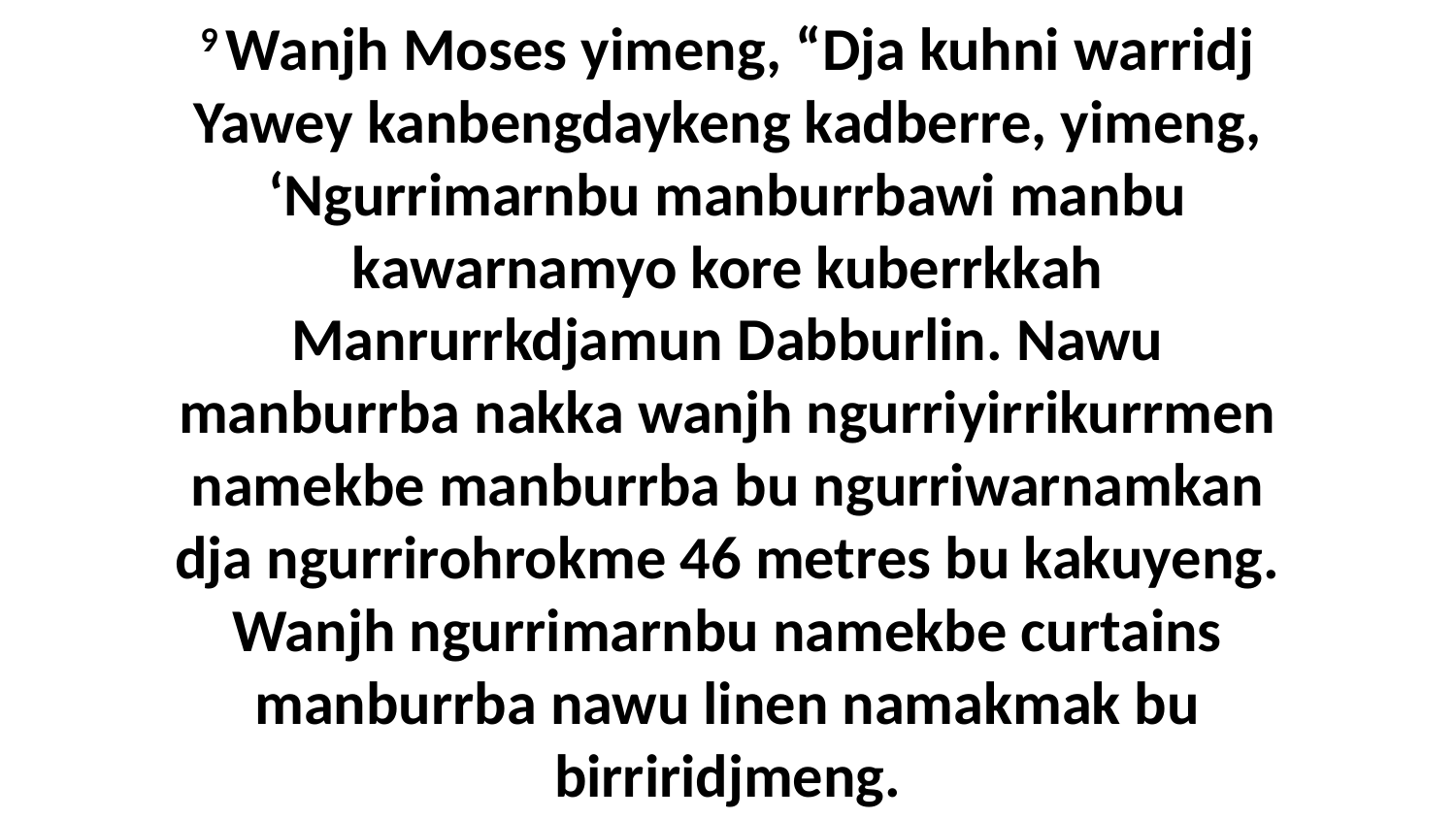

9 Wanjh Moses yimeng, “Dja kuhni warridj Yawey kanbengdaykeng kadberre, yimeng, ‘Ngurrimarnbu manburrbawi manbu kawarnamyo kore kuberrkkah Manrurrkdjamun Dabburlin. Nawu manburrba nakka wanjh ngurriyirrikurrmen namekbe manburrba bu ngurriwarnamkan dja ngurrirohrokme 46 metres bu kakuyeng. Wanjh ngurrimarnbu namekbe curtains manburrba nawu linen namakmak bu birriridjmeng.